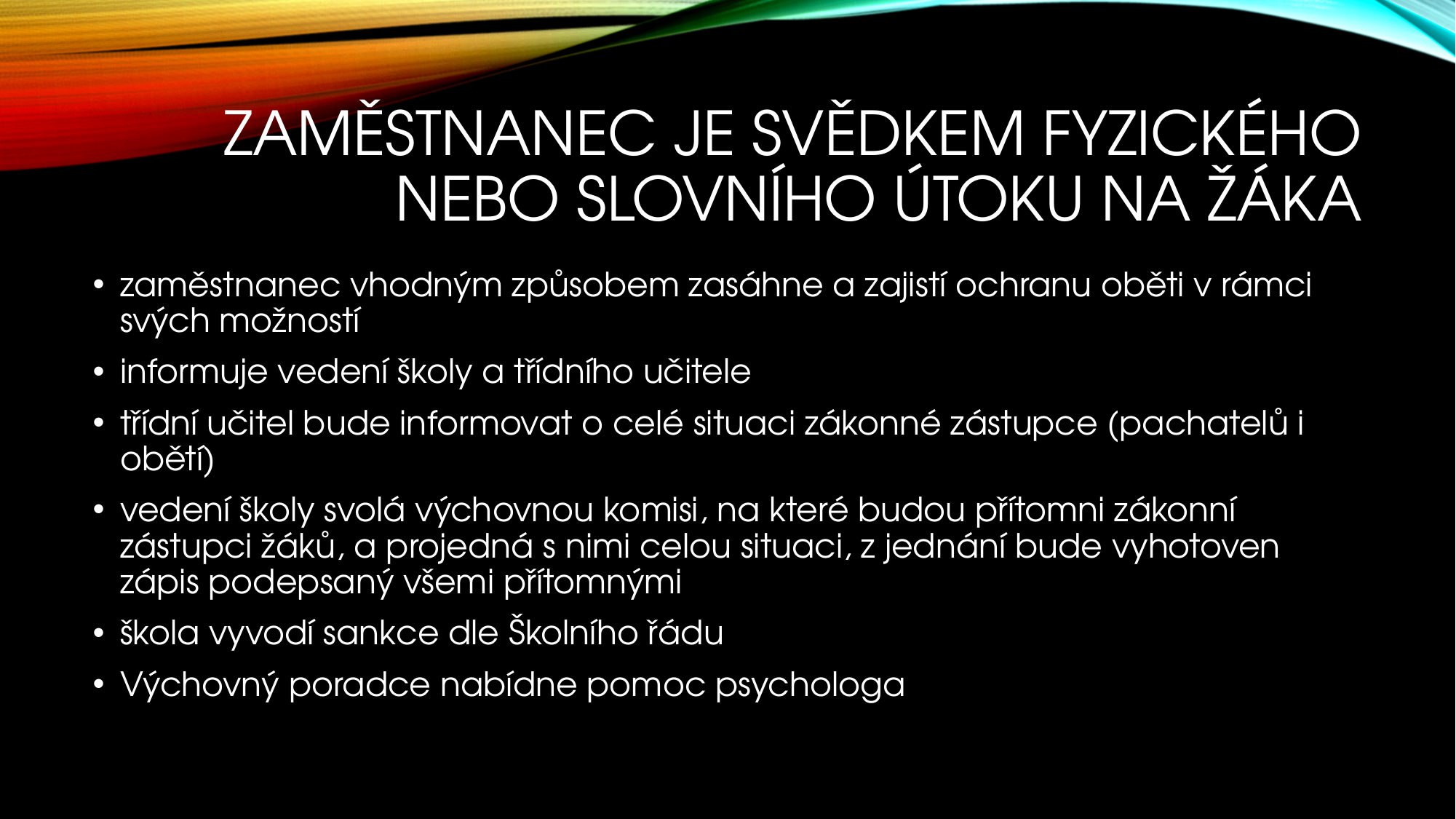

# Zaměstnanec je svědkem fyzického nebo slovního útoku na žáka
zaměstnanec vhodným způsobem zasáhne a zajistí ochranu oběti v rámci svých možností
informuje vedení školy a třídního učitele
třídní učitel bude informovat o celé situaci zákonné zástupce (pachatelů i obětí)
vedení školy svolá výchovnou komisi, na které budou přítomni zákonní zástupci žáků, a projedná s nimi celou situaci, z jednání bude vyhotoven zápis podepsaný všemi přítomnými
škola vyvodí sankce dle Školního řádu
Výchovný poradce nabídne pomoc psychologa